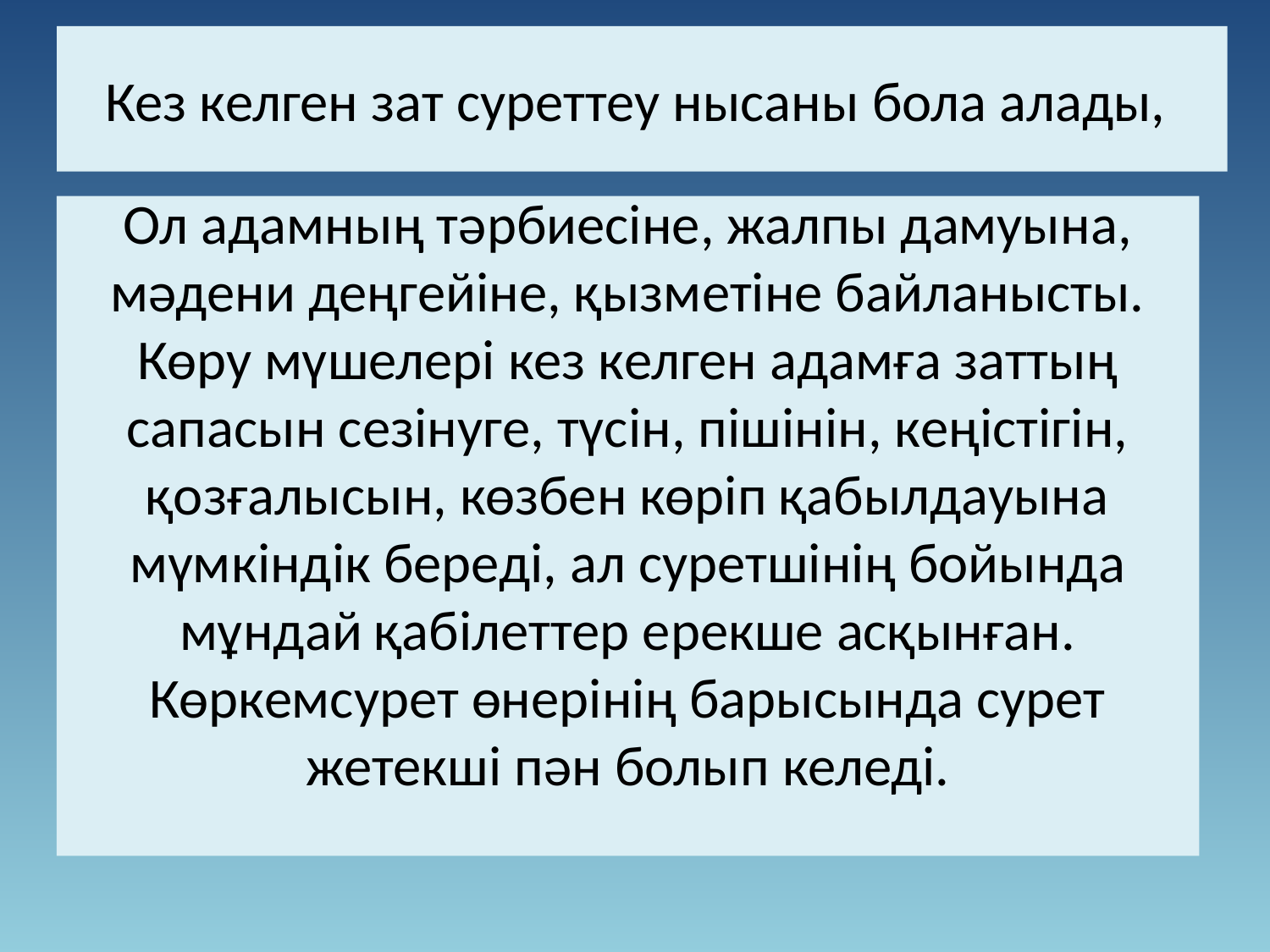

Кез келген зат суреттеу нысаны бола алады,
Ол адамның тәрбиесіне, жалпы дамуына, мәдени деңгейіне, қызметіне байланысты. Көру мүшелері кез келген адамға заттың сапасын сезінуге, түсін, пішінін, кеңістігін, қозғалысын, көзбен көріп қабылдауына мүмкіндік береді, ал суретшінің бойында мұндай қабілеттер ерекше асқынған. Көркемсурет өнерінің барысында сурет жетекші пән болып келеді.